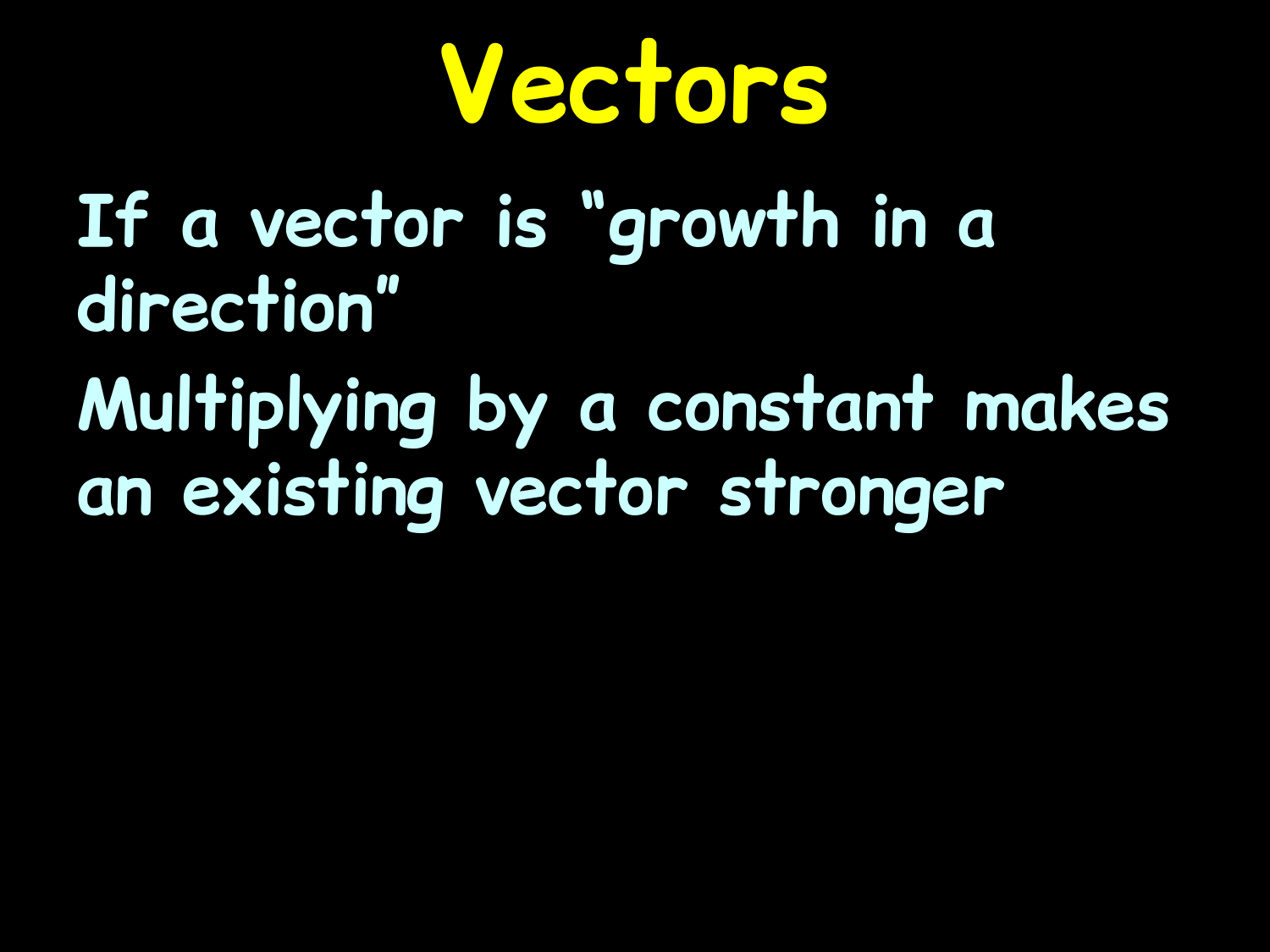

# Vectors
If a vector is “growth in a direction”
Multiplying by a constant makes an existing vector stronger